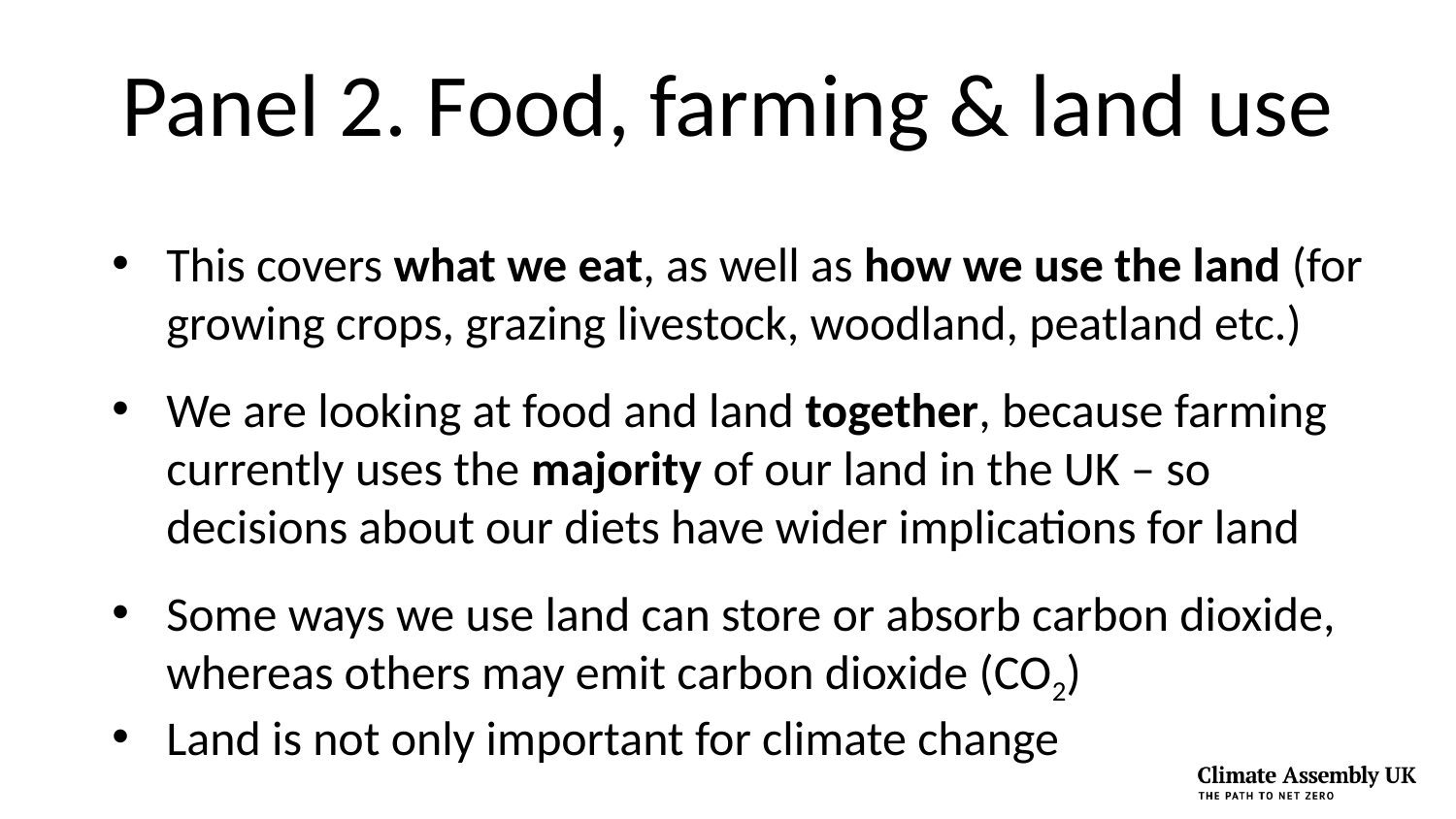

# Panel 2. Food, farming & land use
This covers what we eat, as well as how we use the land (for growing crops, grazing livestock, woodland, peatland etc.)

We are looking at food and land together, because farming currently uses the majority of our land in the UK – so decisions about our diets have wider implications for land

Some ways we use land can store or absorb carbon dioxide, whereas others may emit carbon dioxide (CO2)
Land is not only important for climate change